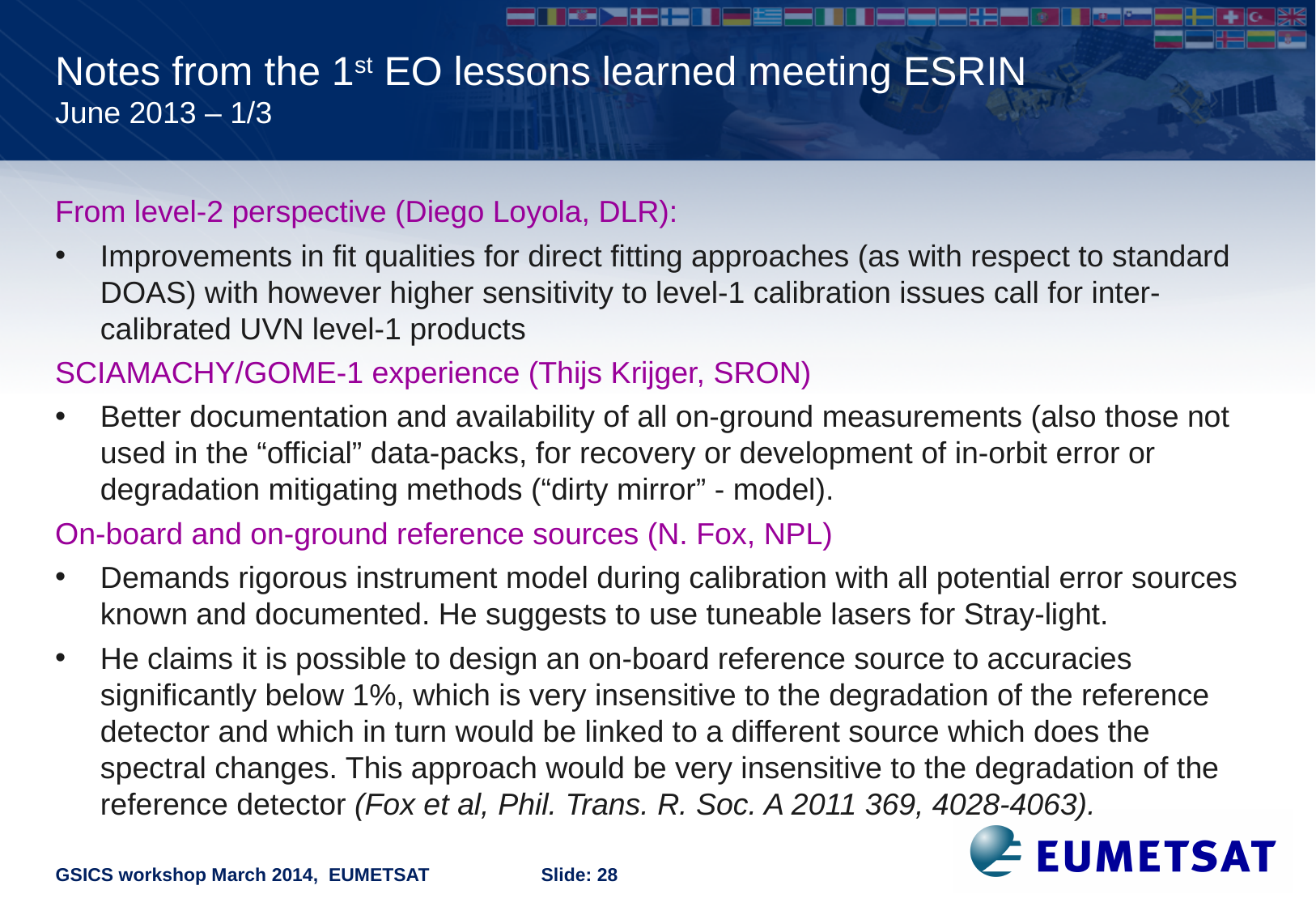

Notes from the 1st EO lessons learned meeting ESRIN
June 2013 – 1/3
From level-2 perspective (Diego Loyola, DLR):
Improvements in fit qualities for direct fitting approaches (as with respect to standard DOAS) with however higher sensitivity to level-1 calibration issues call for inter-calibrated UVN level-1 products
SCIAMACHY/GOME-1 experience (Thijs Krijger, SRON)
Better documentation and availability of all on-ground measurements (also those not used in the “official” data-packs, for recovery or development of in-orbit error or degradation mitigating methods (“dirty mirror” - model).
On-board and on-ground reference sources (N. Fox, NPL)
Demands rigorous instrument model during calibration with all potential error sources known and documented. He suggests to use tuneable lasers for Stray-light.
He claims it is possible to design an on-board reference source to accuracies significantly below 1%, which is very insensitive to the degradation of the reference detector and which in turn would be linked to a different source which does the spectral changes. This approach would be very insensitive to the degradation of the reference detector (Fox et al, Phil. Trans. R. Soc. A 2011 369, 4028-4063).